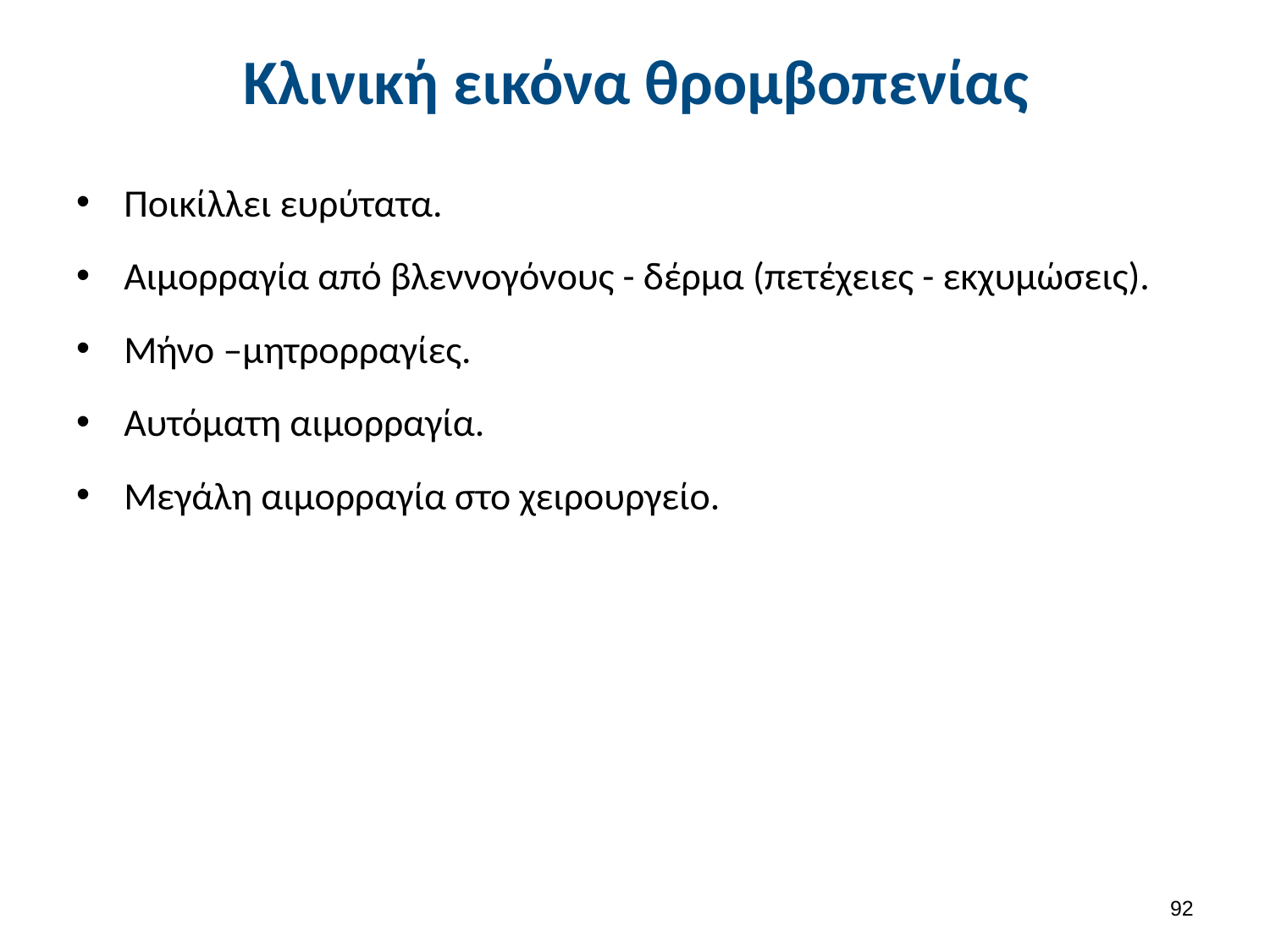

# Κλινική εικόνα θρομβοπενίας
Ποικίλλει ευρύτατα.
Αιμορραγία από βλεννογόνους - δέρμα (πετέχειες - εκχυμώσεις).
Μήνο –μητρορραγίες.
Αυτόματη αιμορραγία.
Μεγάλη αιμορραγία στο χειρουργείο.

92